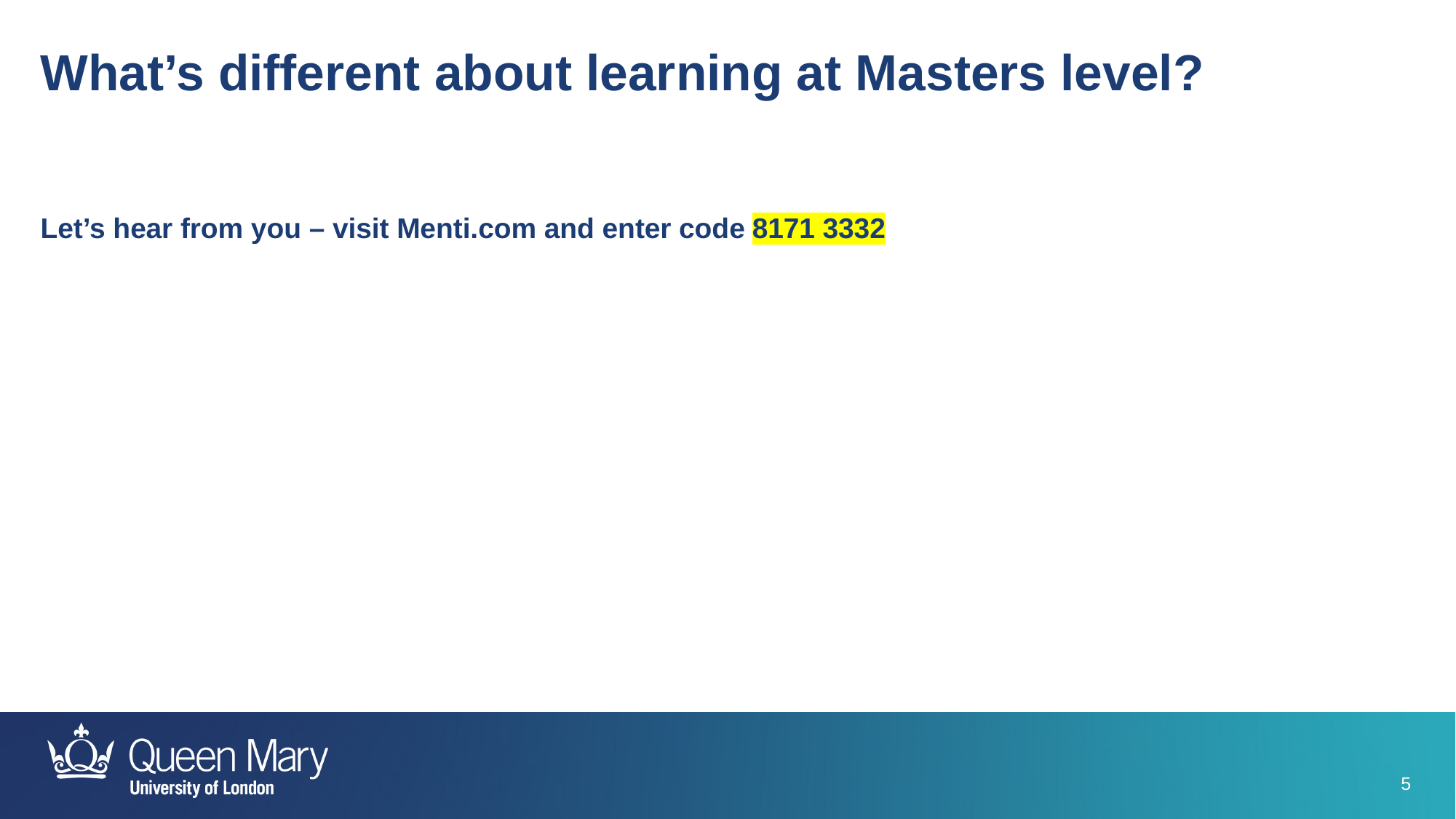

What’s different about learning at Masters level?
Let’s hear from you – visit Menti.com and enter code 8171 3332